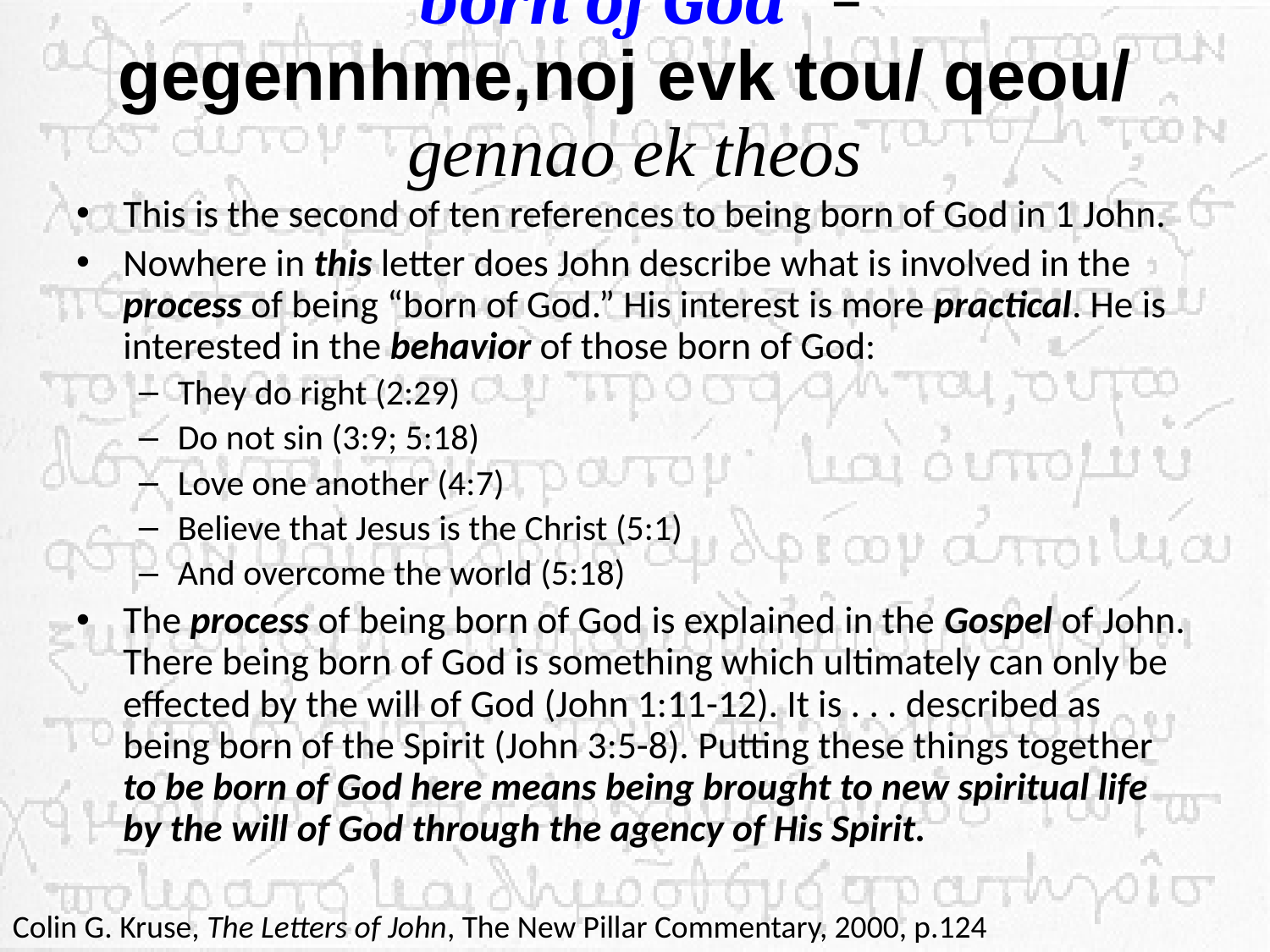

# “born of God” – gegennhme,noj evk tou/ qeou/  gennao ek theos
This is the second of ten references to being born of God in 1 John.
Nowhere in this letter does John describe what is involved in the process of being “born of God.” His interest is more practical. He is interested in the behavior of those born of God:
They do right (2:29)
Do not sin (3:9; 5:18)
Love one another (4:7)
Believe that Jesus is the Christ (5:1)
And overcome the world (5:18)
The process of being born of God is explained in the Gospel of John. There being born of God is something which ultimately can only be effected by the will of God (John 1:11-12). It is . . . described as being born of the Spirit (John 3:5-8). Putting these things together to be born of God here means being brought to new spiritual life by the will of God through the agency of His Spirit.

Colin G. Kruse, The Letters of John, The New Pillar Commentary, 2000, p.124